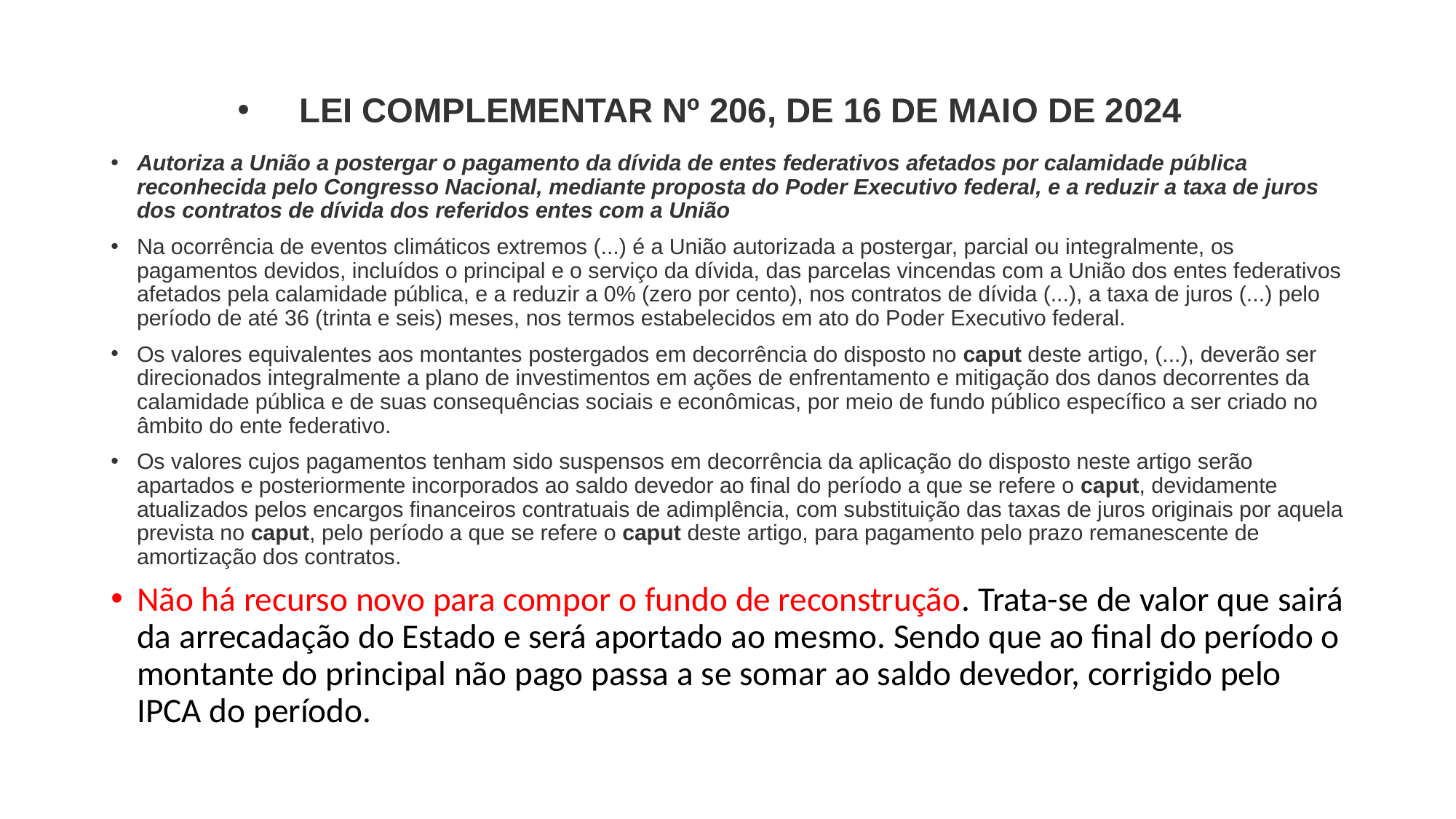

LEI COMPLEMENTAR Nº 206, DE 16 DE MAIO DE 2024
Autoriza a União a postergar o pagamento da dívida de entes federativos afetados por calamidade pública reconhecida pelo Congresso Nacional, mediante proposta do Poder Executivo federal, e a reduzir a taxa de juros dos contratos de dívida dos referidos entes com a União
Na ocorrência de eventos climáticos extremos (...) é a União autorizada a postergar, parcial ou integralmente, os pagamentos devidos, incluídos o principal e o serviço da dívida, das parcelas vincendas com a União dos entes federativos afetados pela calamidade pública, e a reduzir a 0% (zero por cento), nos contratos de dívida (...), a taxa de juros (...) pelo período de até 36 (trinta e seis) meses, nos termos estabelecidos em ato do Poder Executivo federal.
Os valores equivalentes aos montantes postergados em decorrência do disposto no caput deste artigo, (...), deverão ser direcionados integralmente a plano de investimentos em ações de enfrentamento e mitigação dos danos decorrentes da calamidade pública e de suas consequências sociais e econômicas, por meio de fundo público específico a ser criado no âmbito do ente federativo.
Os valores cujos pagamentos tenham sido suspensos em decorrência da aplicação do disposto neste artigo serão apartados e posteriormente incorporados ao saldo devedor ao final do período a que se refere o caput, devidamente atualizados pelos encargos financeiros contratuais de adimplência, com substituição das taxas de juros originais por aquela prevista no caput, pelo período a que se refere o caput deste artigo, para pagamento pelo prazo remanescente de amortização dos contratos.
Não há recurso novo para compor o fundo de reconstrução. Trata-se de valor que sairá da arrecadação do Estado e será aportado ao mesmo. Sendo que ao final do período o montante do principal não pago passa a se somar ao saldo devedor, corrigido pelo IPCA do período.